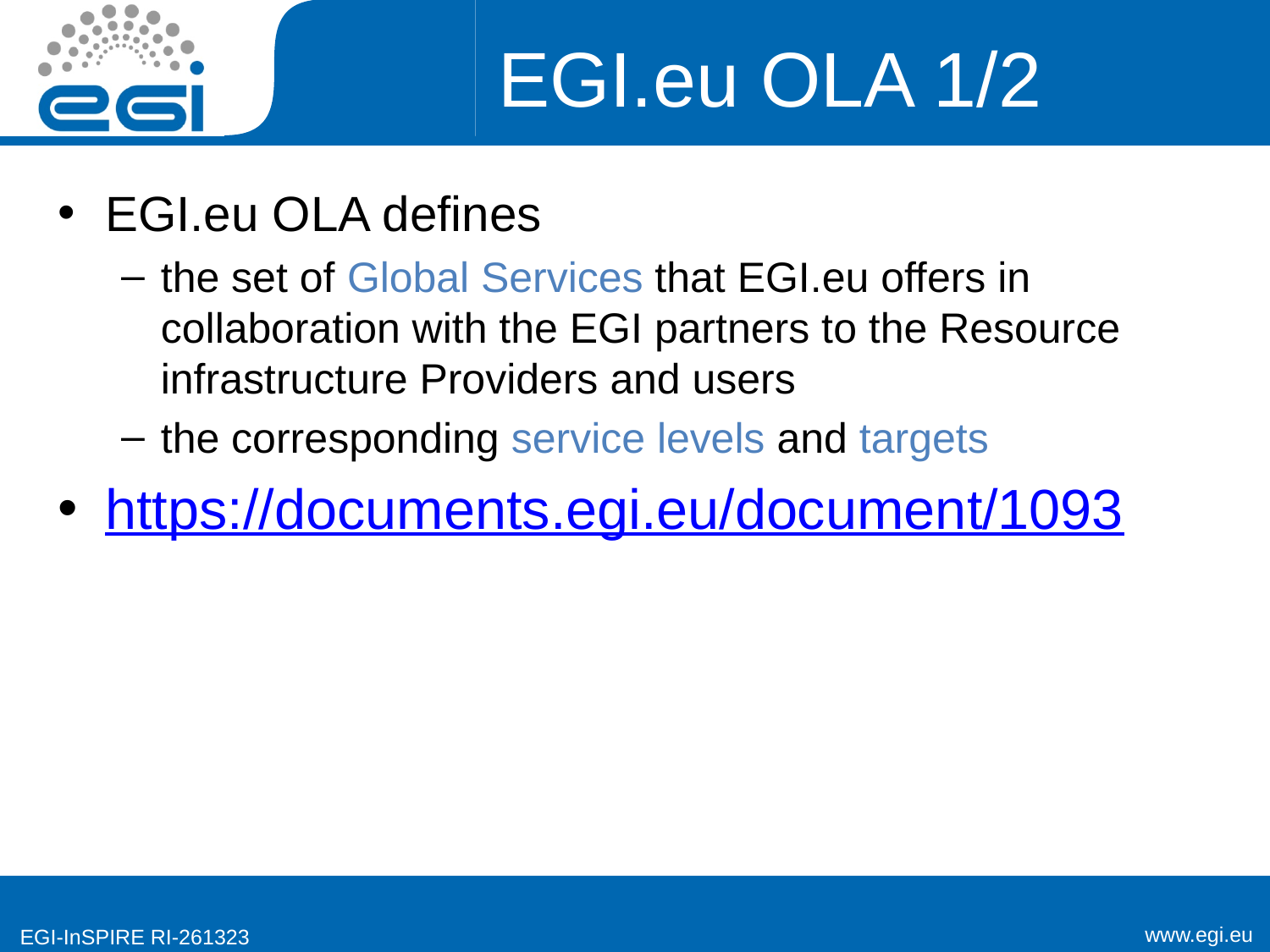

# EGI.eu OLA 1/2
EGI.eu OLA defines
the set of Global Services that EGI.eu offers in collaboration with the EGI partners to the Resource infrastructure Providers and users
the corresponding service levels and targets
https://documents.egi.eu/document/1093